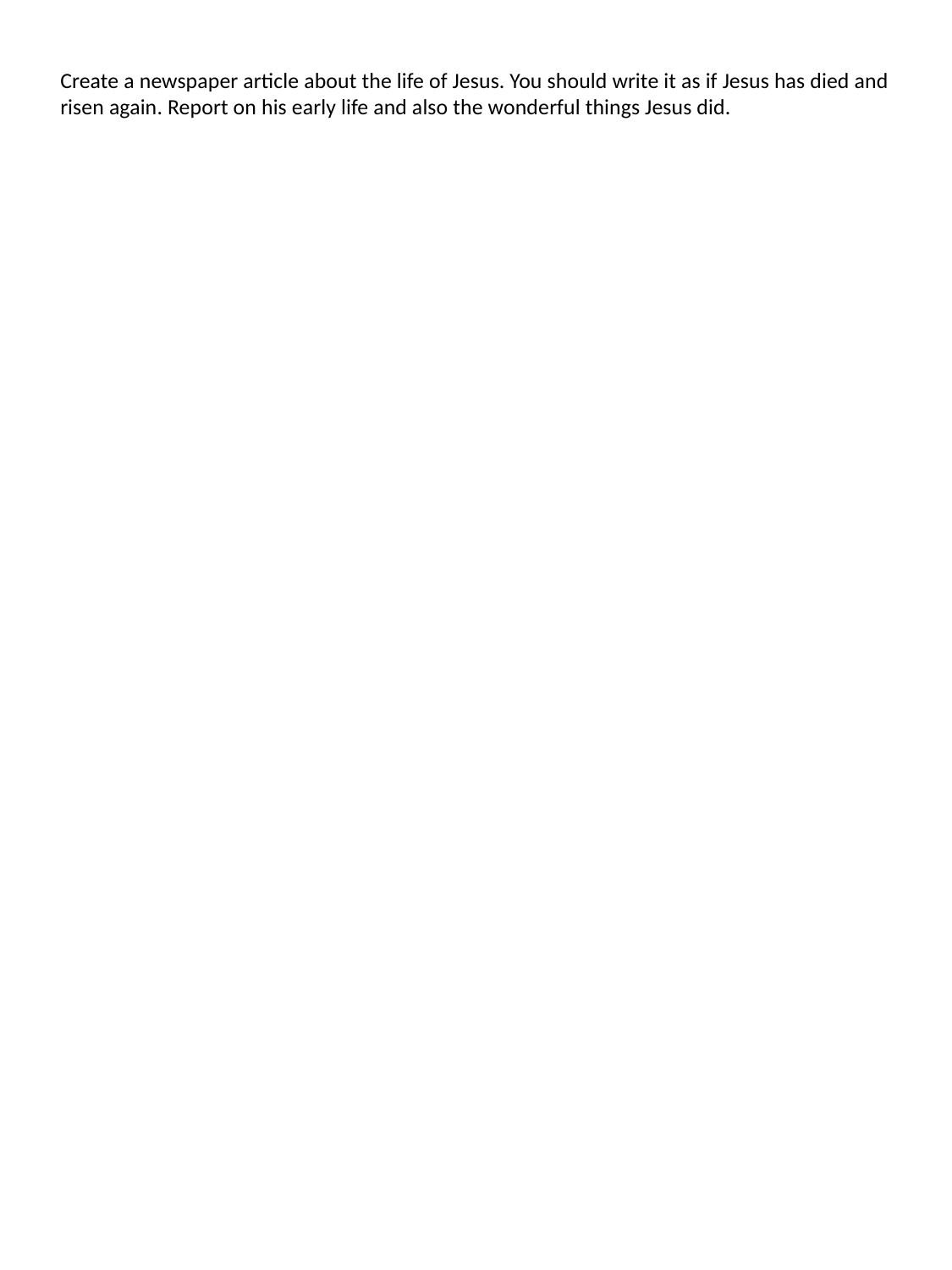

# Create a newspaper article about the life of Jesus. You should write it as if Jesus has died and risen again. Report on his early life and also the wonderful things Jesus did.